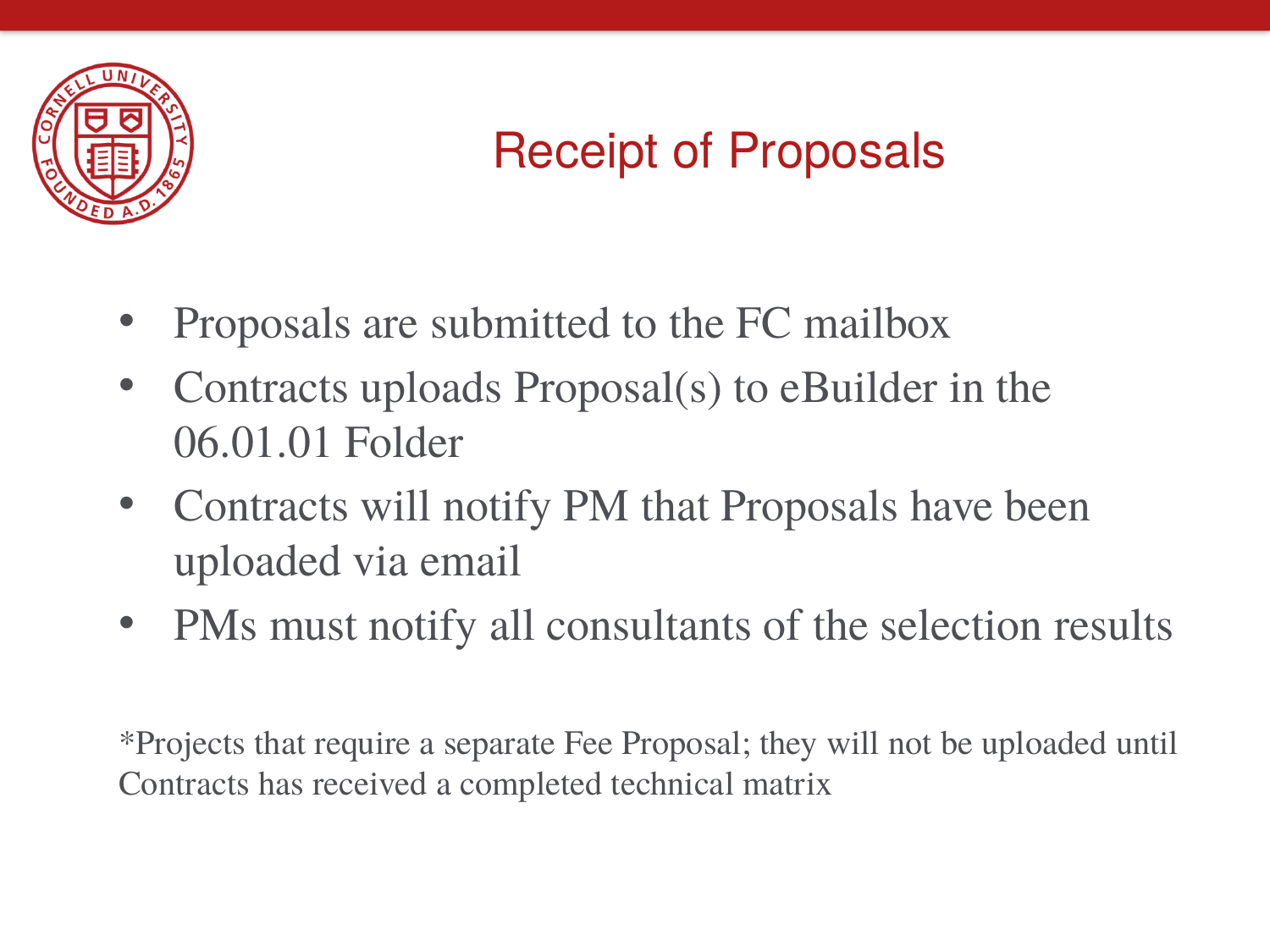

# Receipt of Proposals

Proposals are submitted to the FC mailbox
Contracts uploads Proposal(s) to eBuilder in the 06.01.01 Folder
Contracts will notify PM that Proposals have been uploaded via email
PMs must notify all consultants of the selection results

*Projects that require a separate Fee Proposal; they will not be uploaded until Contracts has received a completed technical matrix